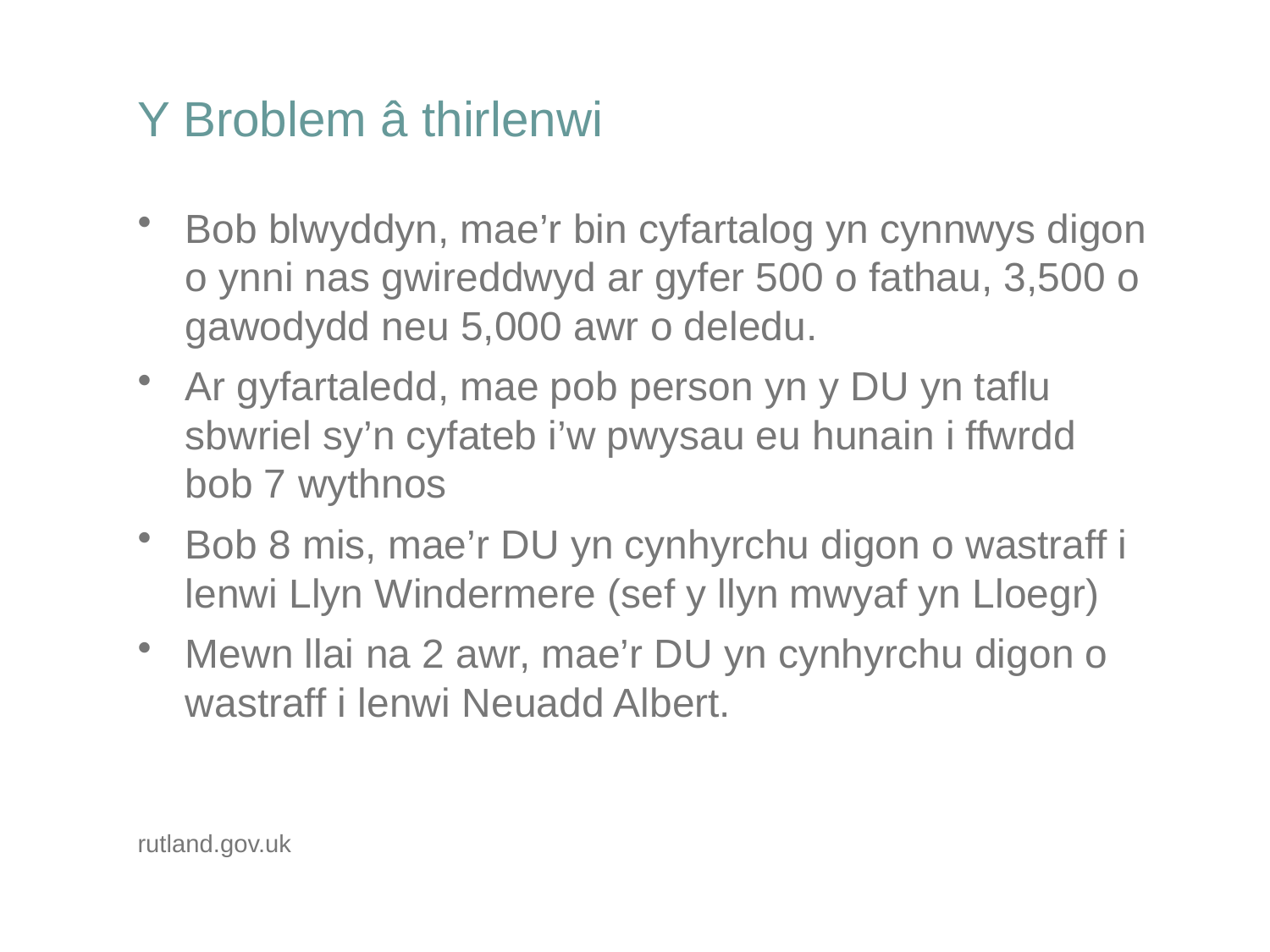

# Y Broblem â thirlenwi
Bob blwyddyn, mae’r bin cyfartalog yn cynnwys digon o ynni nas gwireddwyd ar gyfer 500 o fathau, 3,500 o gawodydd neu 5,000 awr o deledu.
Ar gyfartaledd, mae pob person yn y DU yn taflu sbwriel sy’n cyfateb i’w pwysau eu hunain i ffwrdd bob 7 wythnos
Bob 8 mis, mae’r DU yn cynhyrchu digon o wastraff i lenwi Llyn Windermere (sef y llyn mwyaf yn Lloegr)
Mewn llai na 2 awr, mae’r DU yn cynhyrchu digon o wastraff i lenwi Neuadd Albert.

rutland.gov.uk